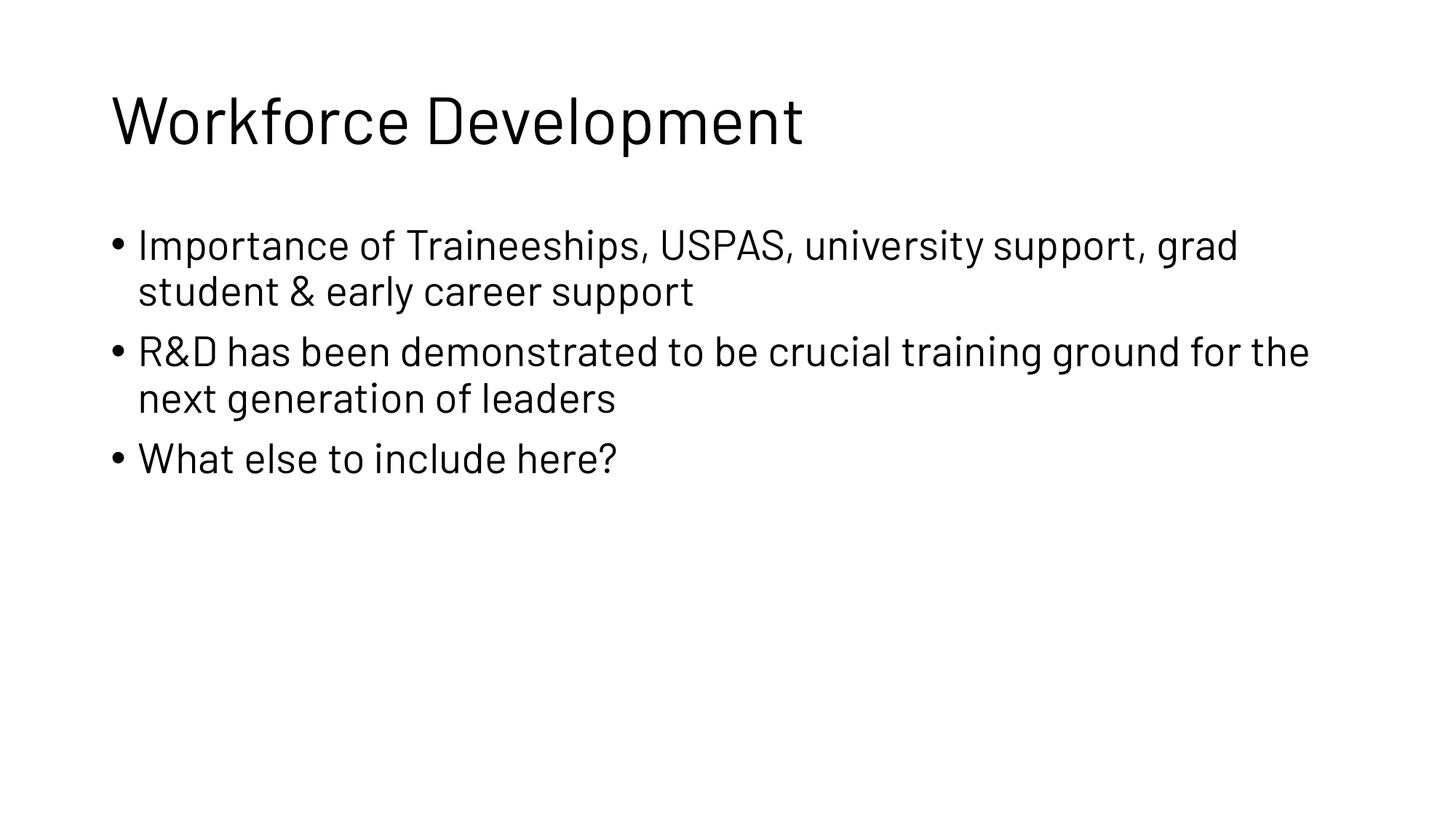

# Workforce Development
Importance of Traineeships, USPAS, university support, grad student & early career support
R&D has been demonstrated to be crucial training ground for the next generation of leaders
What else to include here?